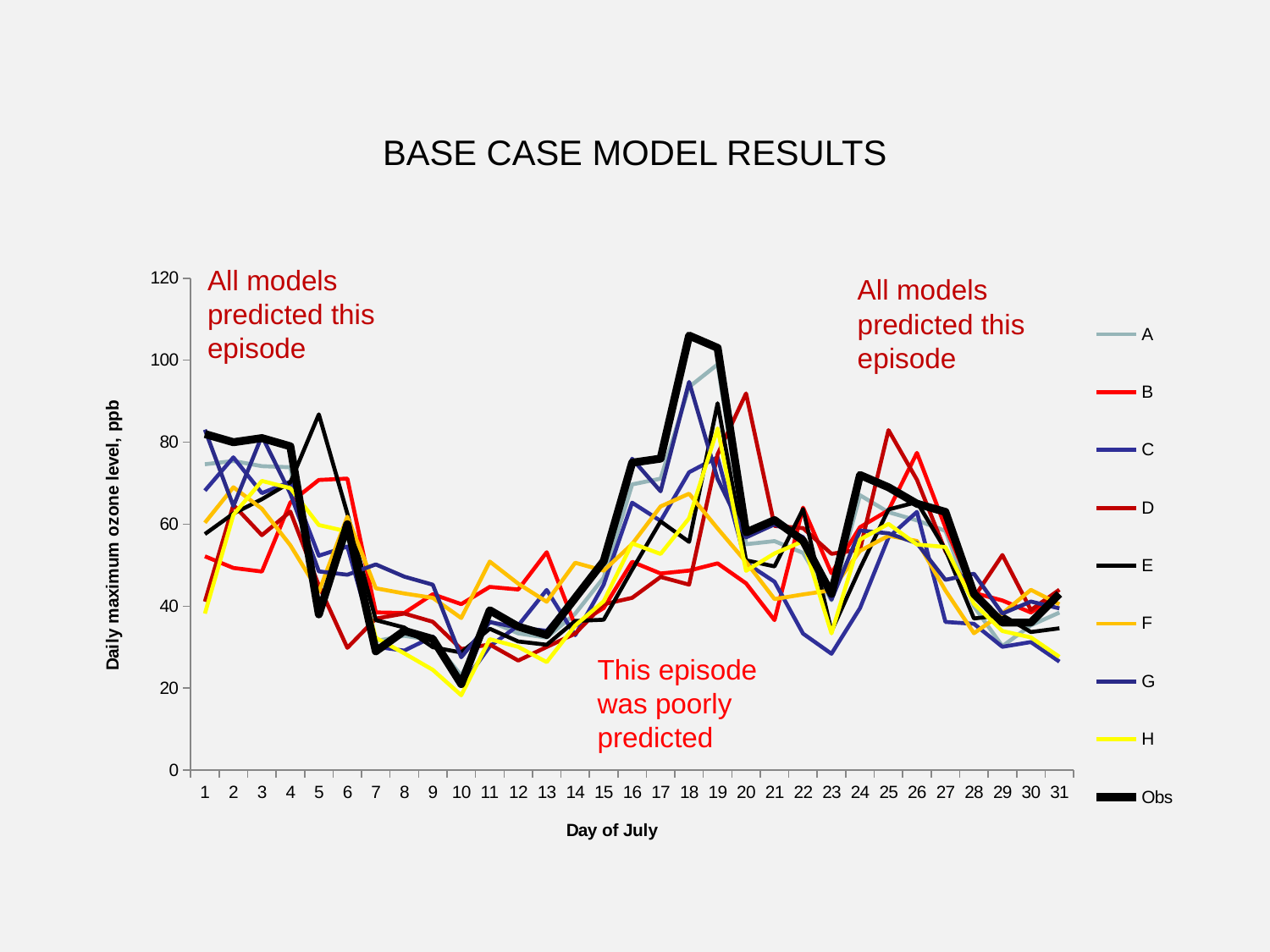

# BASE CASE MODEL RESULTS

### Chart

| Category | A | B | C | D | E | F | G | H | Obs |
|---|---|---|---|---|---|---|---|---|---|
All models predicted this episode
All models predicted this episode
This episode was poorly predicted